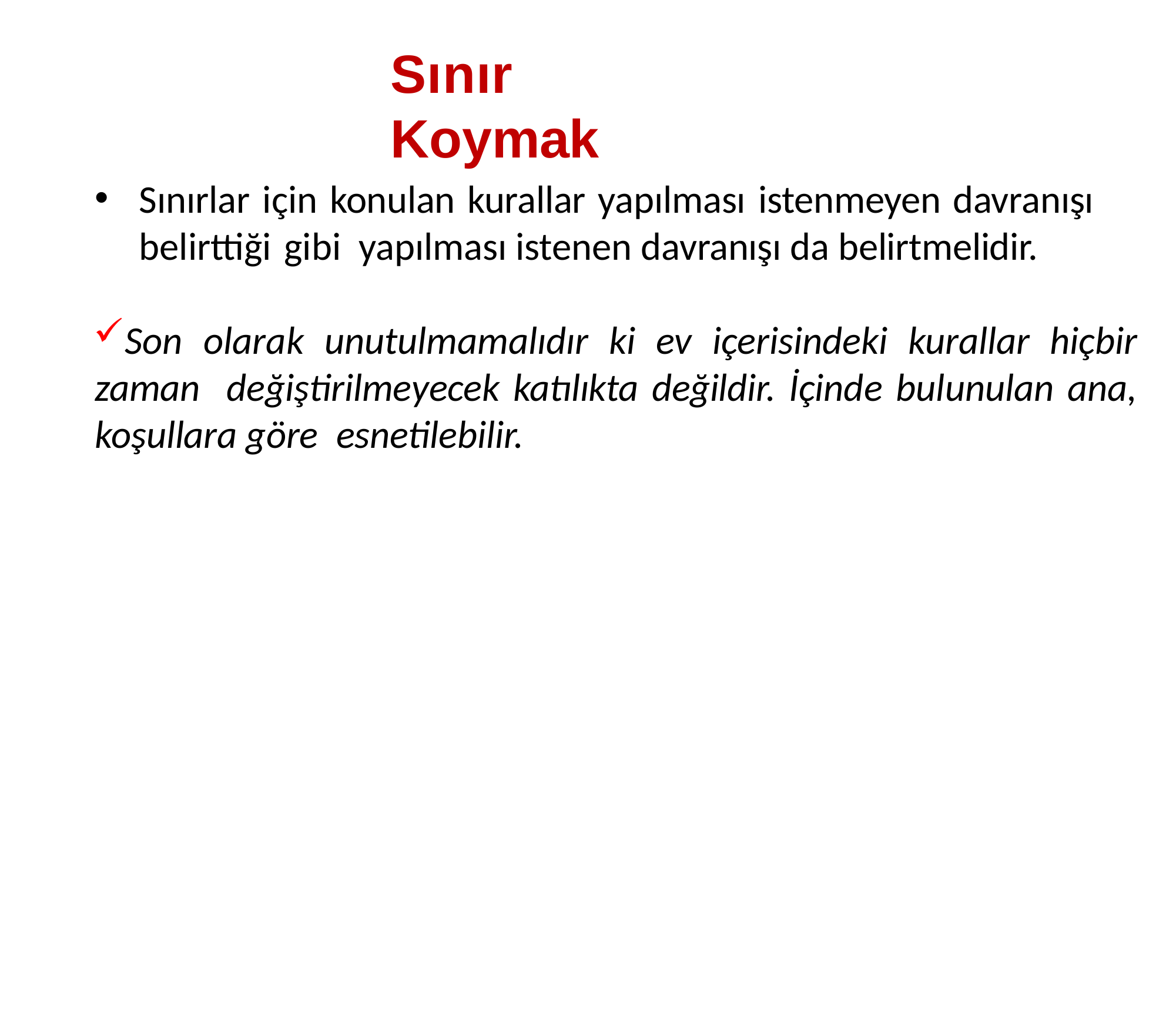

# Sınır Koymak
Sınırlar için konulan kurallar yapılması istenmeyen davranışı belirttiği gibi  yapılması istenen davranışı da belirtmelidir.

Son olarak unutulmamalıdır ki ev içerisindeki kurallar hiçbir zaman  değiştirilmeyecek katılıkta değildir. İçinde bulunulan ana, koşullara göre  esnetilebilir.